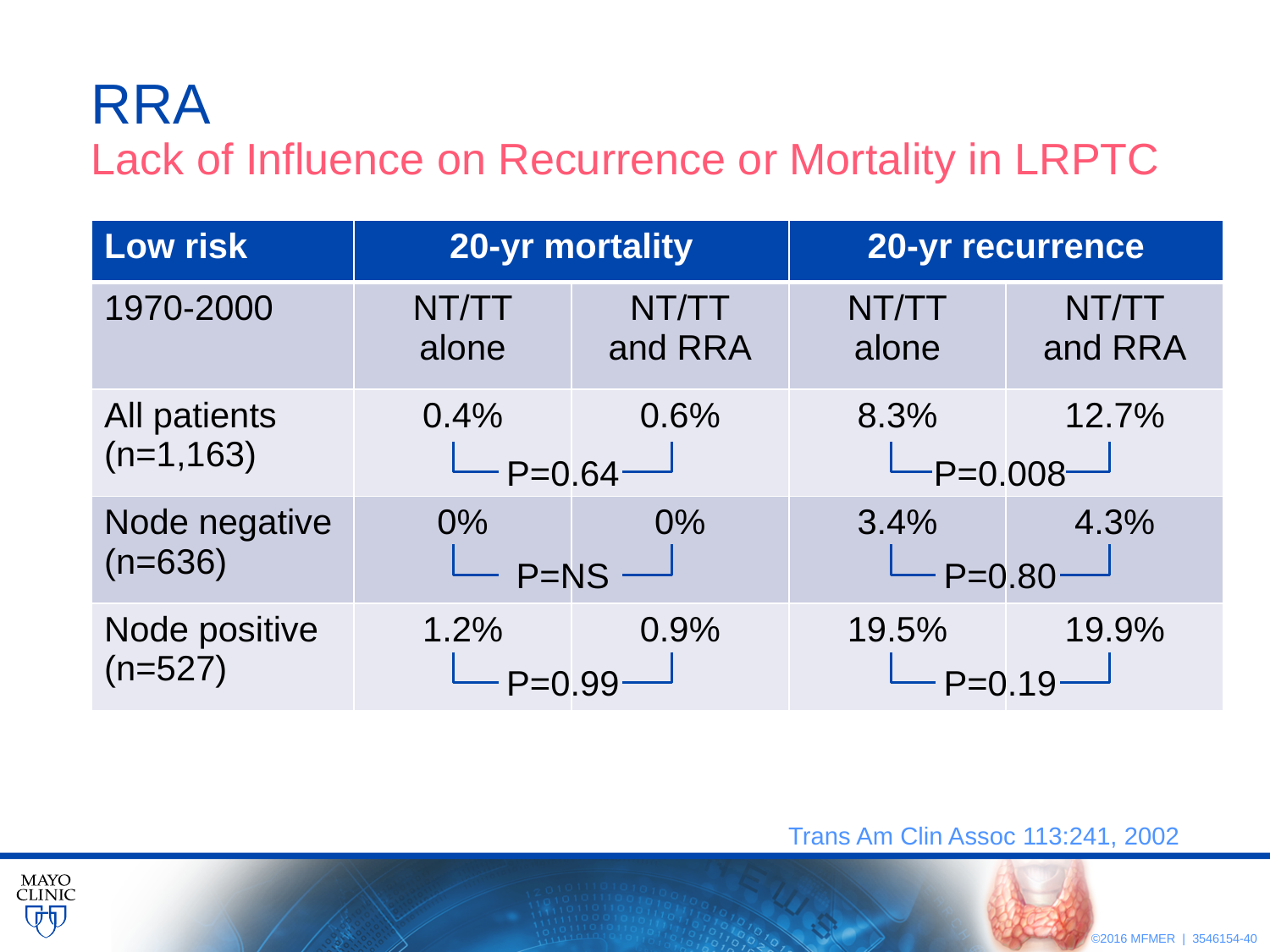

# RRA Lack of Influence on Recurrence or Mortality in LRPTC
| Low risk | 20-yr mortality |  | 20-yr recurrence |  |
| --- | --- | --- | --- | --- |
| 1970-2000 | NT/TT alone | NT/TT and RRA | NT/TT alone | NT/TT and RRA |
| All patients (n=1,163) | 0.4% | 0.6% | 8.3% | 12.7% |
| Node negative (n=636) | 0% | 0% | 3.4% | 4.3% |
| Node positive (n=527) | 1.2% | 0.9% | 19.5% | 19.9% |

P=0.64
P=0.008

P=NS
P=0.80

P=0.99
P=0.19
Trans Am Clin Assoc 113:241, 2002